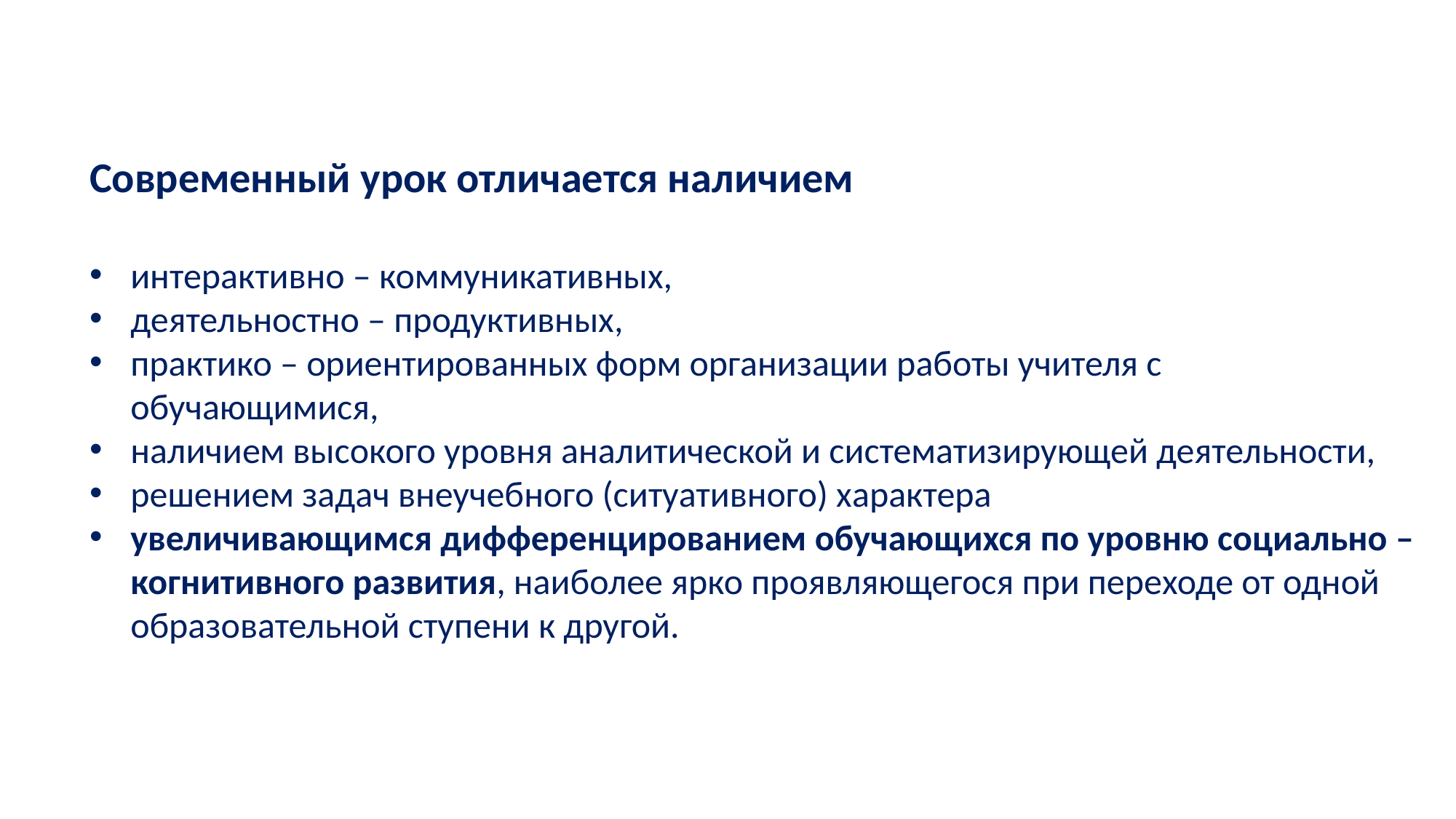

Современный урок отличается наличием

интерактивно – коммуникативных,
деятельностно – продуктивных,
практико – ориентированных форм организации работы учителя с обучающимися,
наличием высокого уровня аналитической и систематизирующей деятельности,
решением задач внеучебного (ситуативного) характера
увеличивающимся дифференцированием обучающихся по уровню социально – когнитивного развития, наиболее ярко проявляющегося при переходе от одной образовательной ступени к другой.